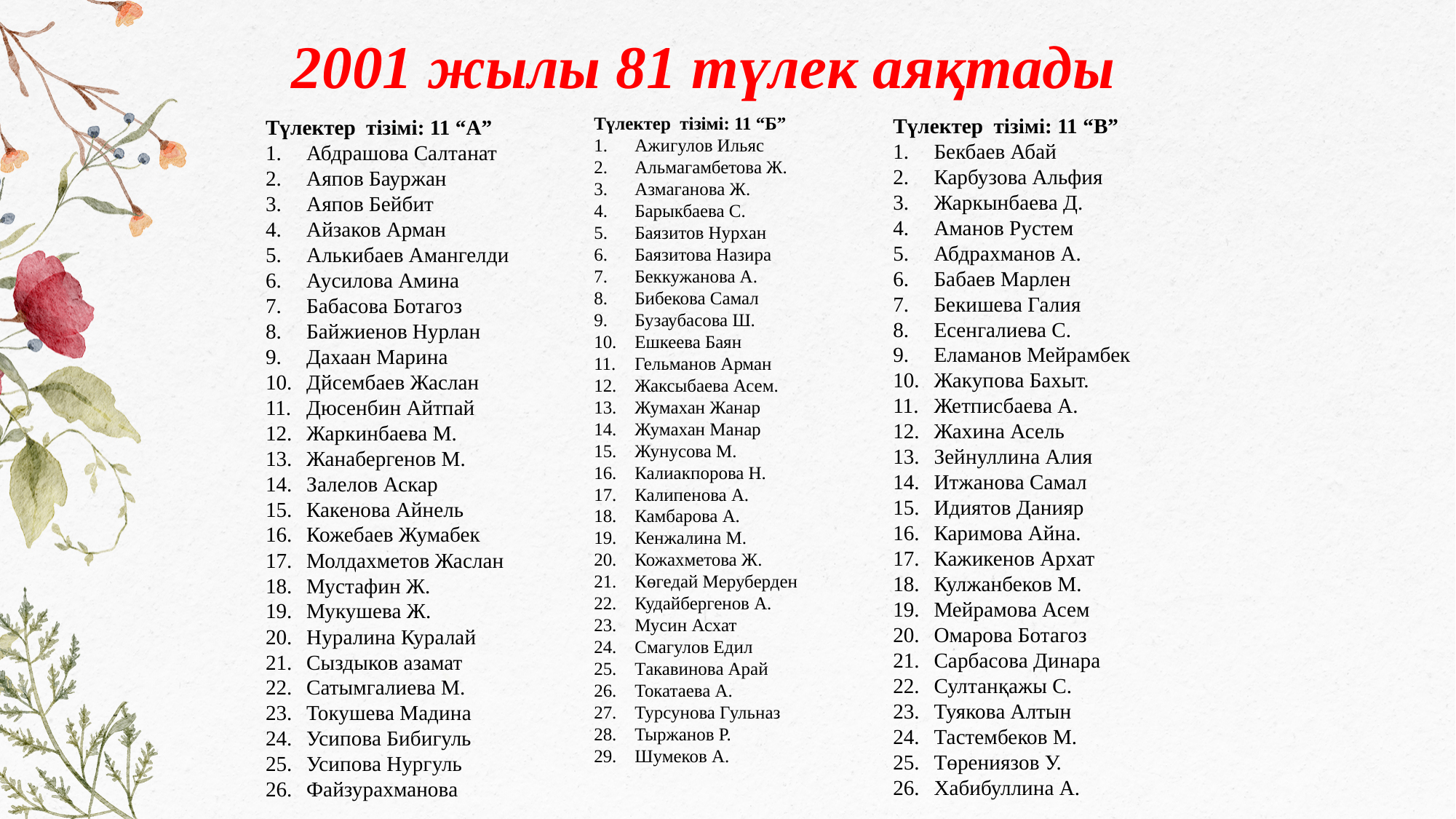

2001 жылы 81 түлек аяқтады
Түлектер  тізімі: 11 “Б”
Ажигулов Ильяс
Альмагамбетова Ж.
Азмаганова Ж.
Барыкбаева С.
Баязитов Нурхан
Баязитова Назира
Беккужанова А.
Бибекова Самал
Бузаубасова Ш.
Ешкеева Баян
Гельманов Арман
Жаксыбаева Асем.
Жумахан Жанар
Жумахан Манар
Жунусова М.
Калиакпорова Н.
Калипенова А.
Камбарова А.
Кенжалина М.
Кожахметова Ж.
Көгедай Меруберден
Кудайбергенов А.
Мусин Асхат
Смагулов Едил
Такавинова Арай
Токатаева А.
Турсунова Гульназ
Тыржанов Р.
Шумеков А.

Түлектер  тізімі: 11 “В”
Бекбаев Абай
Карбузова Альфия
Жаркынбаева Д.
Аманов Рустем
Абдрахманов А.
Бабаев Марлен
Бекишева Галия
Есенгалиева С.
Еламанов Мейрамбек
Жакупова Бахыт.
Жетписбаева А.
Жахина Асель
Зейнуллина Алия
Итжанова Самал
Идиятов Данияр
Каримова Айна.
Кажикенов Архат
Кулжанбеков М.
Мейрамова Асем
Омарова Ботагоз
Сарбасова Динара
Султанқажы С.
Туякова Алтын
Тастембеков М.
Төрениязов У.
Хабибуллина А.

Түлектер  тізімі: 11 “А”
Абдрашова Салтанат
Аяпов Бауржан
Аяпов Бейбит
Айзаков Арман
Алькибаев Амангелди
Аусилова Амина
Бабасова Ботагоз
Байжиенов Нурлан
Дахаан Марина
Дйсембаев Жаслан
Дюсенбин Айтпай
Жаркинбаева М.
Жанабергенов М.
Залелов Аскар
Какенова Айнель
Кожебаев Жумабек
Молдахметов Жаслан
Мустафин Ж.
Мукушева Ж.
Нуралина Куралай
Сыздыков азамат
Сатымгалиева М.
Токушева Мадина
Усипова Бибигуль
Усипова Нургуль
Файзурахманова